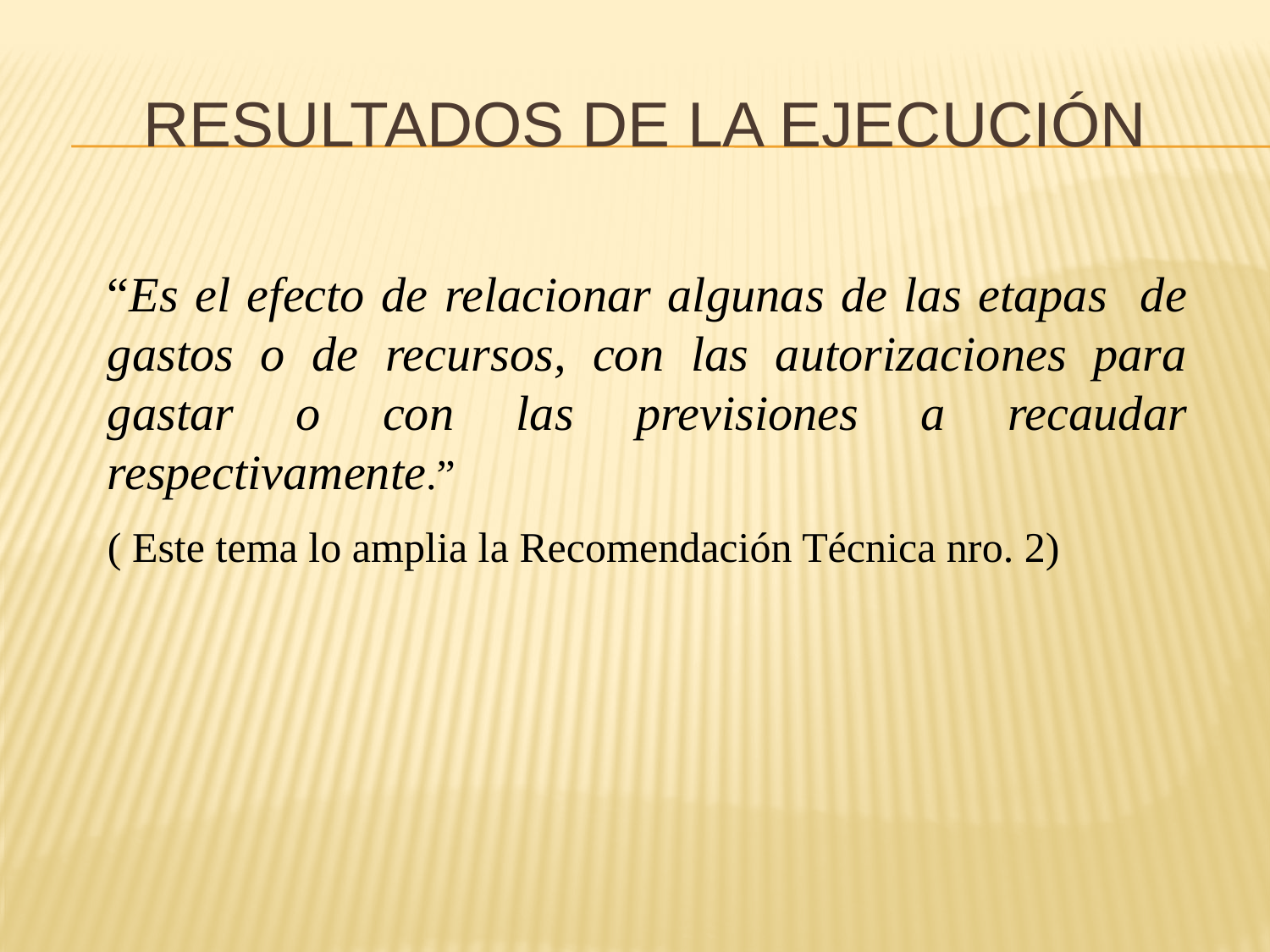

# Resultados de la ejecución
“Es el efecto de relacionar algunas de las etapas  de gastos o de recursos, con las autorizaciones para gastar o con las previsiones a recaudar respectivamente.”
( Este tema lo amplia la Recomendación Técnica nro. 2)